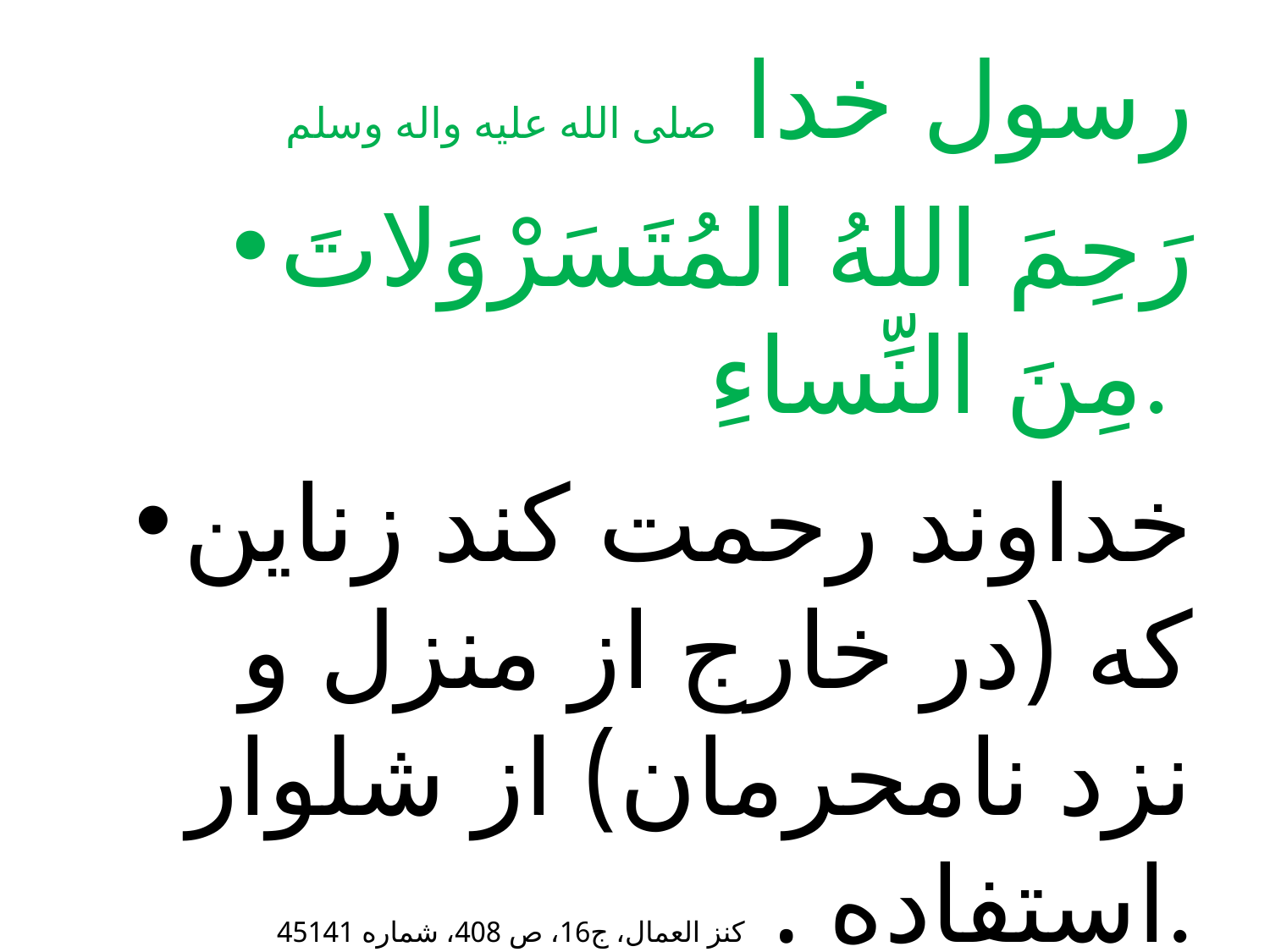

رسول خدا صلی الله علیه واله وسلم
رَحِمَ اللهُ المُتَسَرْوَلاتَ مِنَ النِّساءِ.
خداوند رحمت کند زناین که (در خارج از منزل و نزد نامحرمان) از شلوار استفاده . کنز العمال، ج16، ص 408، شماره 45141.

می‌کنند

#